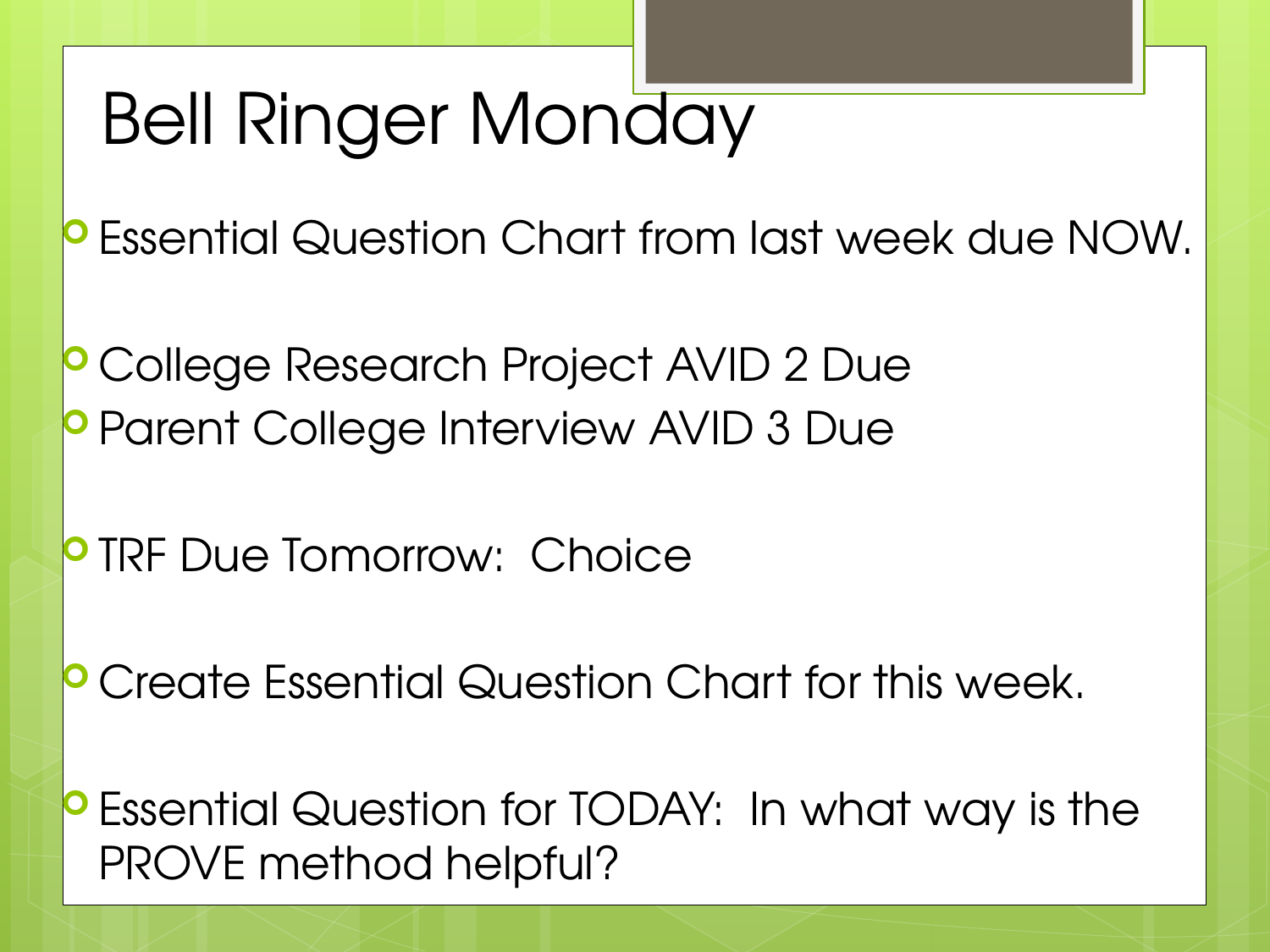

Bell Ringer Monday
Essential Question Chart from last week due NOW.

College Research Project AVID 2 Due
Parent College Interview AVID 3 Due

TRF Due Tomorrow:  Choice

Create Essential Question Chart for this week.

Essential Question for TODAY:  In what way is the PROVE method helpful?